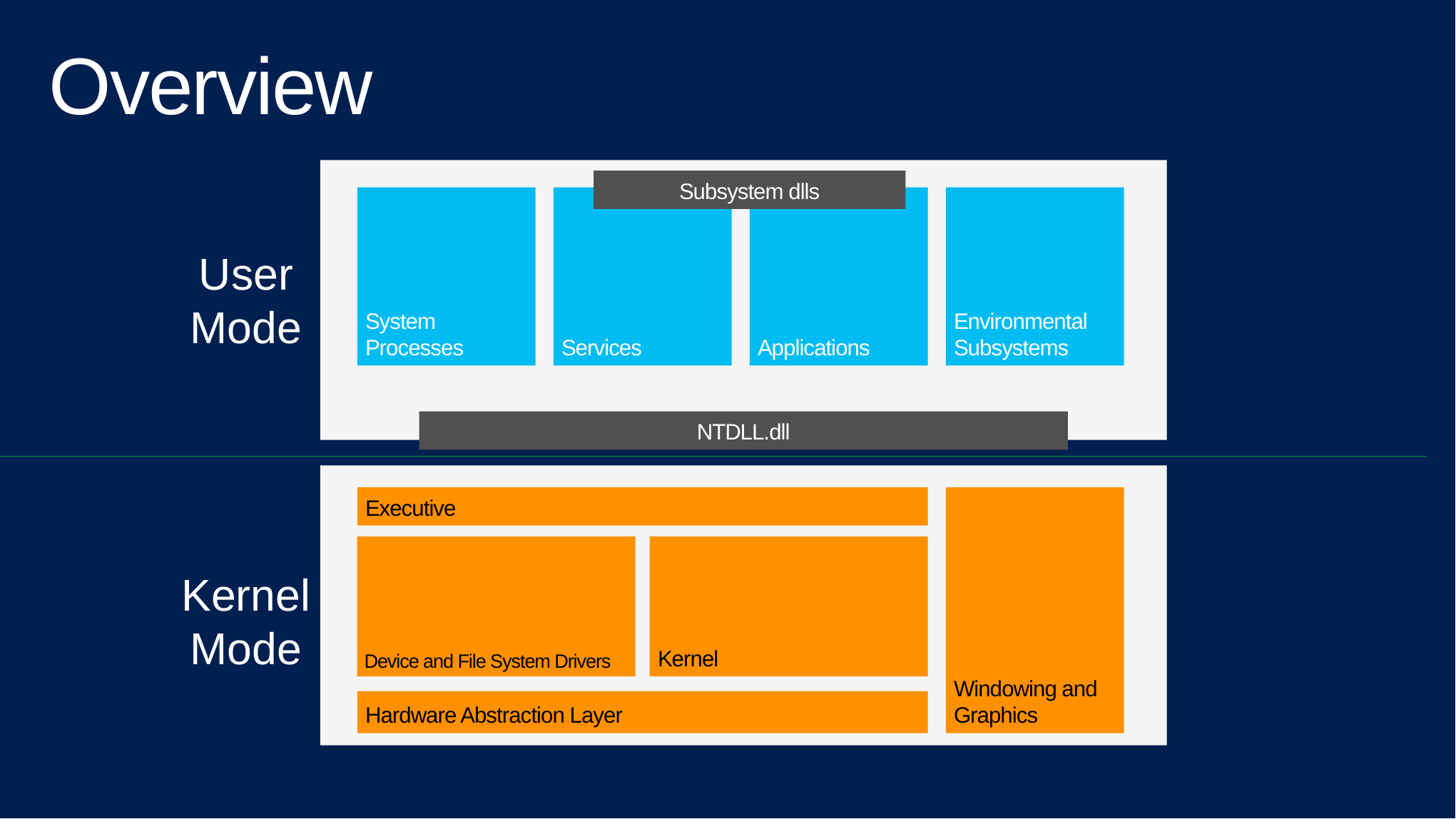

# Overview

Subsystem dlls
System Processes
Services
Applications
Environmental Subsystems
User
Mode

Kernel
Mode
NTDLL.dll

Executive
Windowing and Graphics
Device and File System Drivers
Kernel
Hardware Abstraction Layer